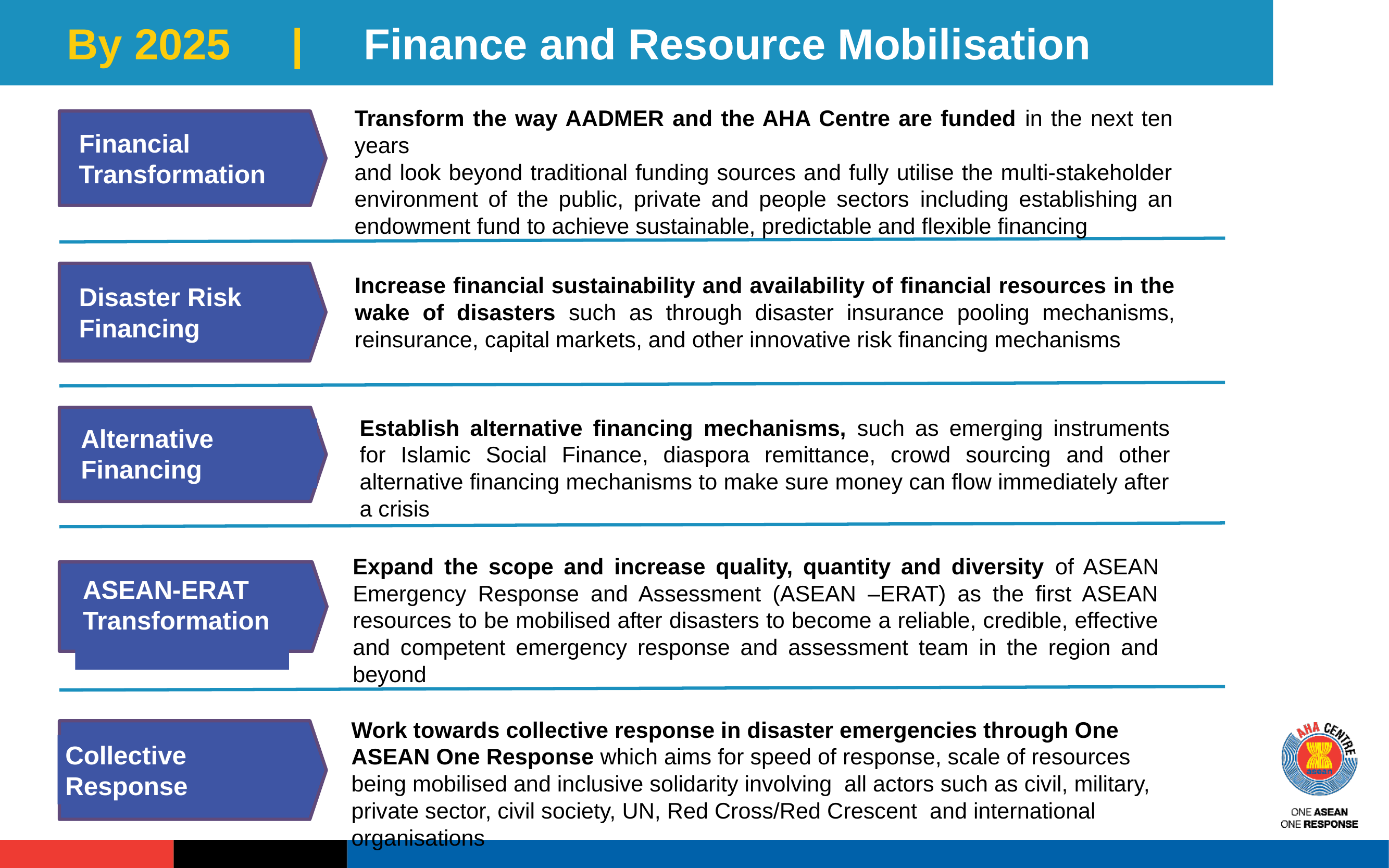

By 2025     |     Finance and Resource Mobilisation
Transform the way AADMER and the AHA Centre are funded in the next ten years
and look beyond traditional funding sources and fully utilise the multi-stakeholder environment of the public, private and people sectors including establishing an endowment fund to achieve sustainable, predictable and flexible financing

Financial Transformation

Increase financial sustainability and availability of financial resources in the wake of disasters such as through disaster insurance pooling mechanisms, reinsurance, capital markets, and other innovative risk financing mechanisms
Disaster Risk Financing

Alternative
Financing
Establish alternative financing mechanisms, such as emerging instruments for Islamic Social Finance, diaspora remittance, crowd sourcing and other alternative financing mechanisms to make sure money can flow immediately after a crisis
Expand the scope and increase quality, quantity and diversity of ASEAN Emergency Response and Assessment (ASEAN –ERAT) as the first ASEAN resources to be mobilised after disasters to become a reliable, credible, effective and competent emergency response and assessment team in the region and beyond

ASEAN-ERAT Transformation
Work towards collective response in disaster emergencies through One ASEAN One Response which aims for speed of response, scale of resources being mobilised and inclusive solidarity involving  all actors such as civil, military, private sector, civil society, UN, Red Cross/Red Crescent  and international organisations

Collective
Response